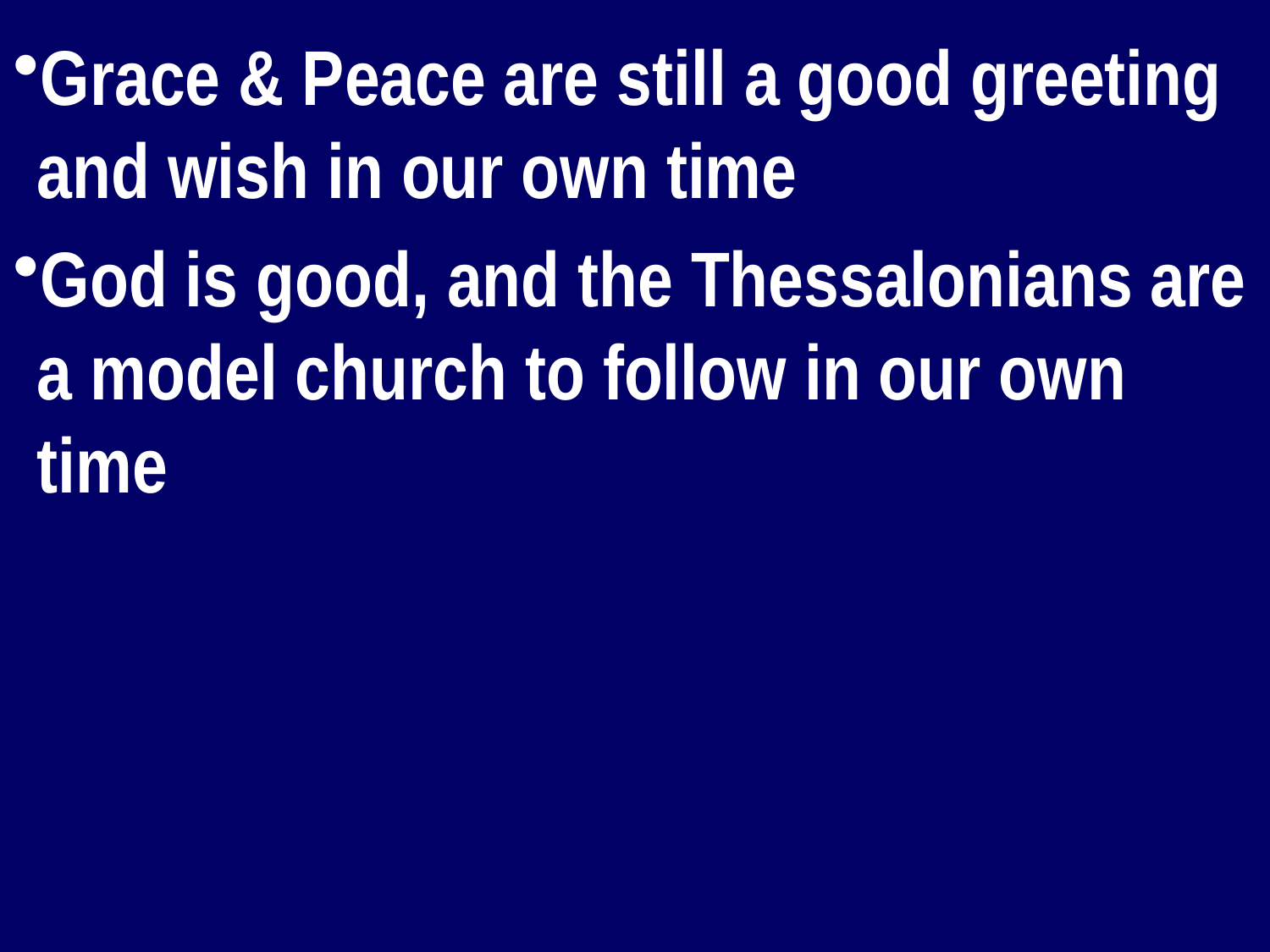

Grace & Peace are still a good greeting and wish in our own time
God is good, and the Thessalonians are a model church to follow in our own time